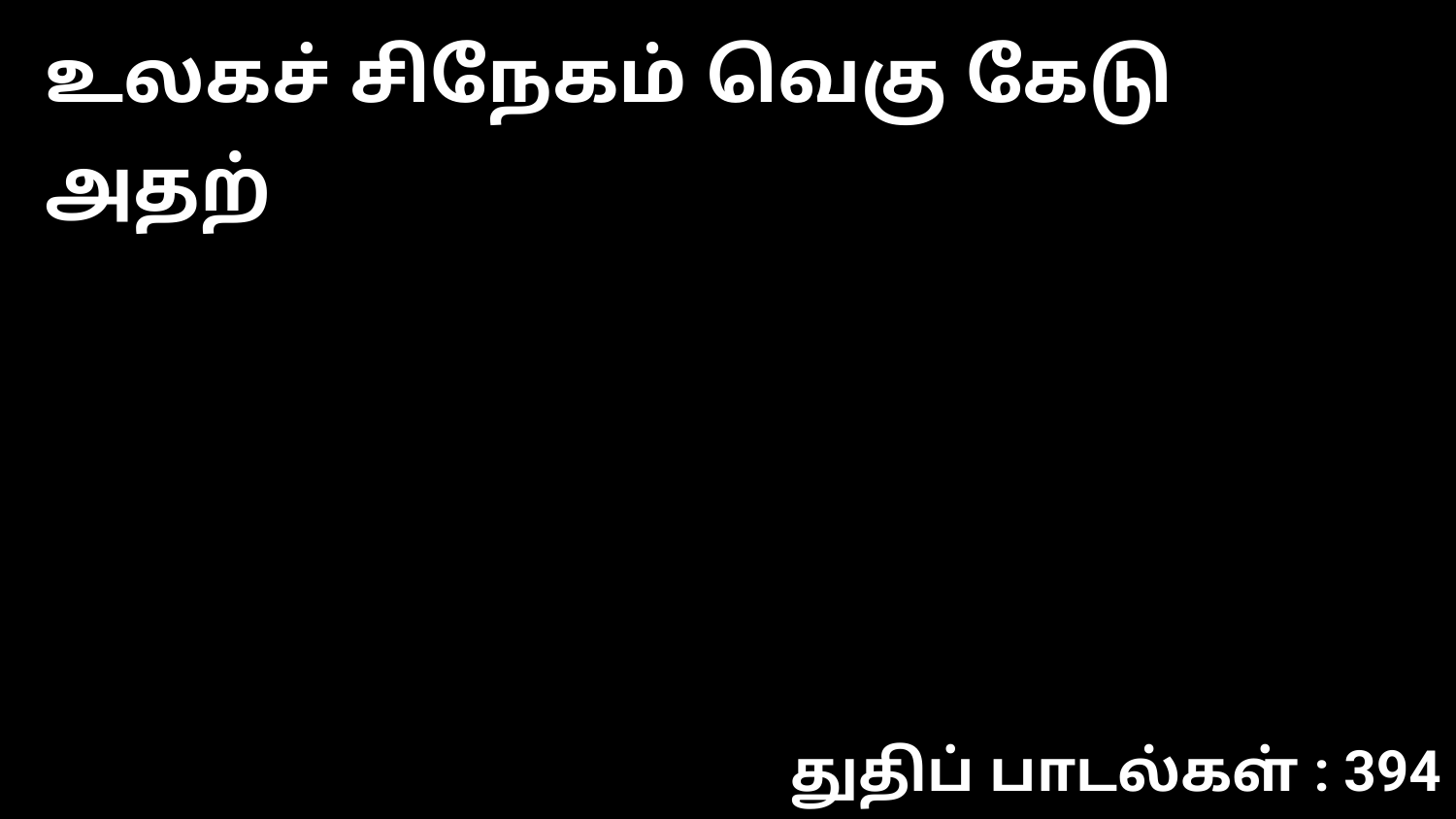

உலகச் சிநேகம் வெகு கேடு அதற்
துதிப் பாடல்கள் : 394